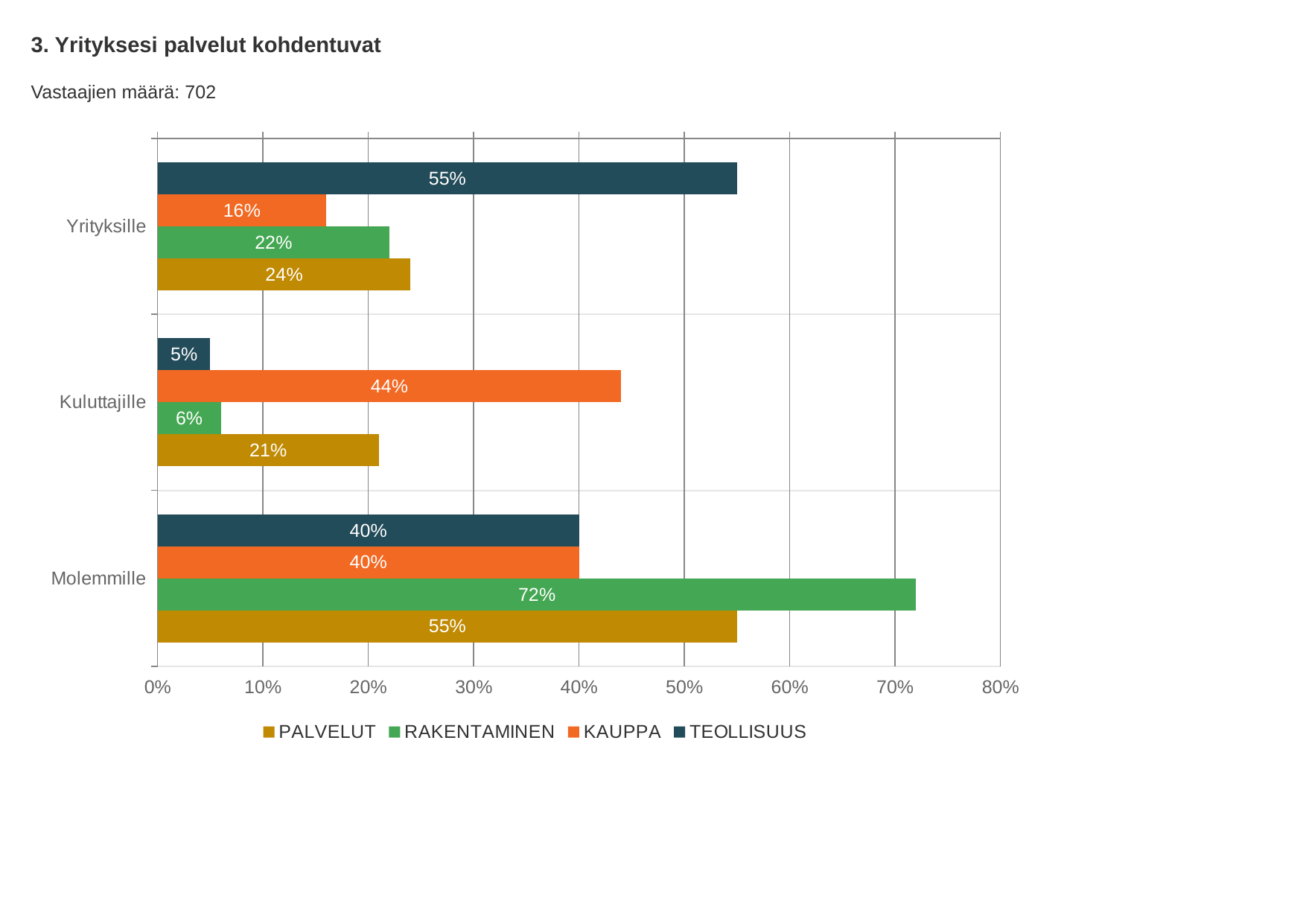

3. Yrityksesi palvelut kohdentuvat
Vastaajien määrä: 702

### Chart

| Category | TEOLLISUUS | KAUPPA | RAKENTAMINEN | PALVELUT |
|---|---|---|---|---|
| Yrityksille | 0.55 | 0.16 | 0.22 | 0.24 |
| Kuluttajille | 0.05 | 0.44 | 0.06 | 0.21 |
| Molemmille | 0.4 | 0.4 | 0.72 | 0.55 |